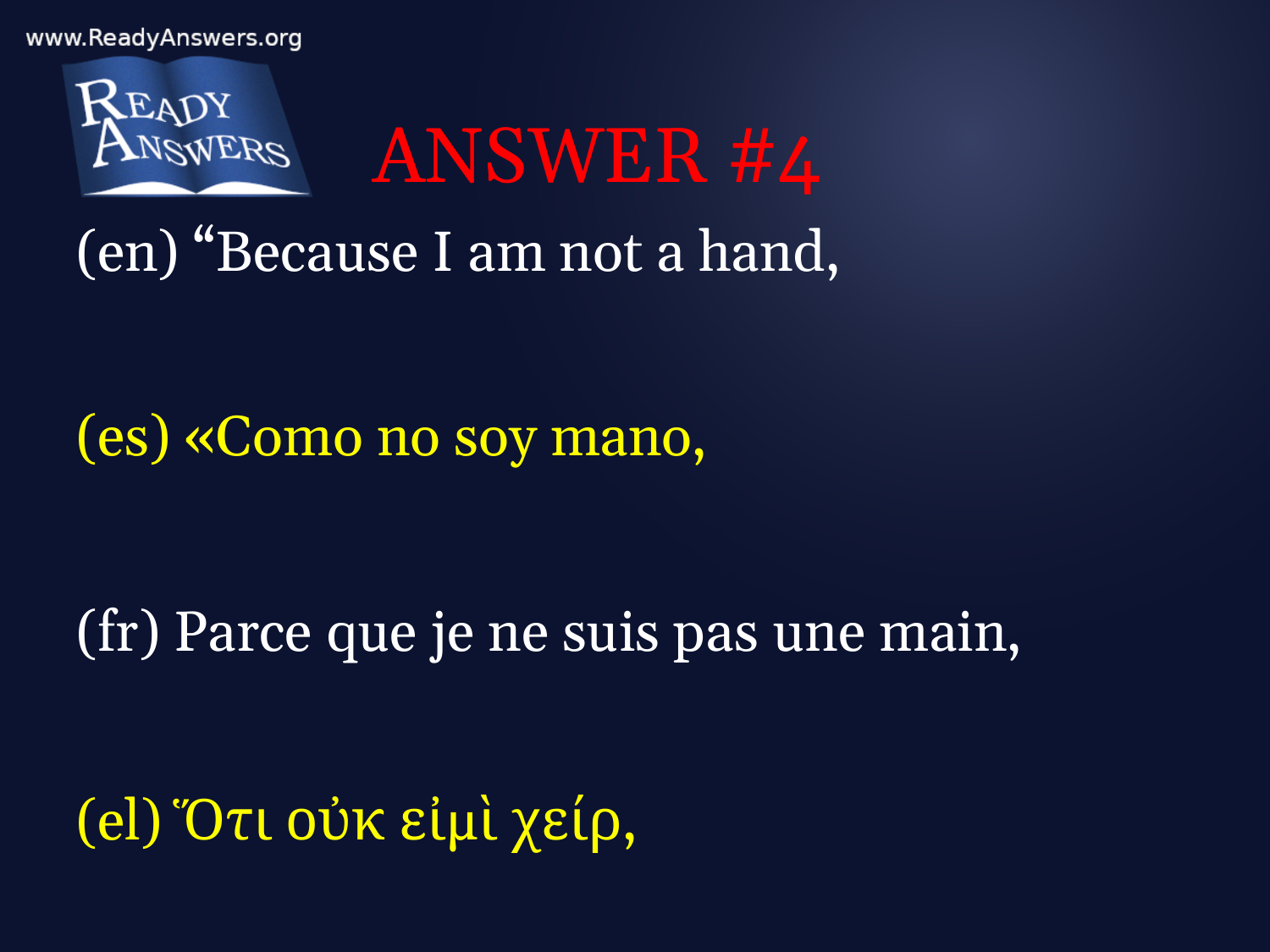

# ANSWER #4
(en) “Because I am not a hand,
(es) «Como no soy mano,
(fr) Parce que je ne suis pas une main,
(el) Ὅτι οὐκ εἰμὶ χείρ,